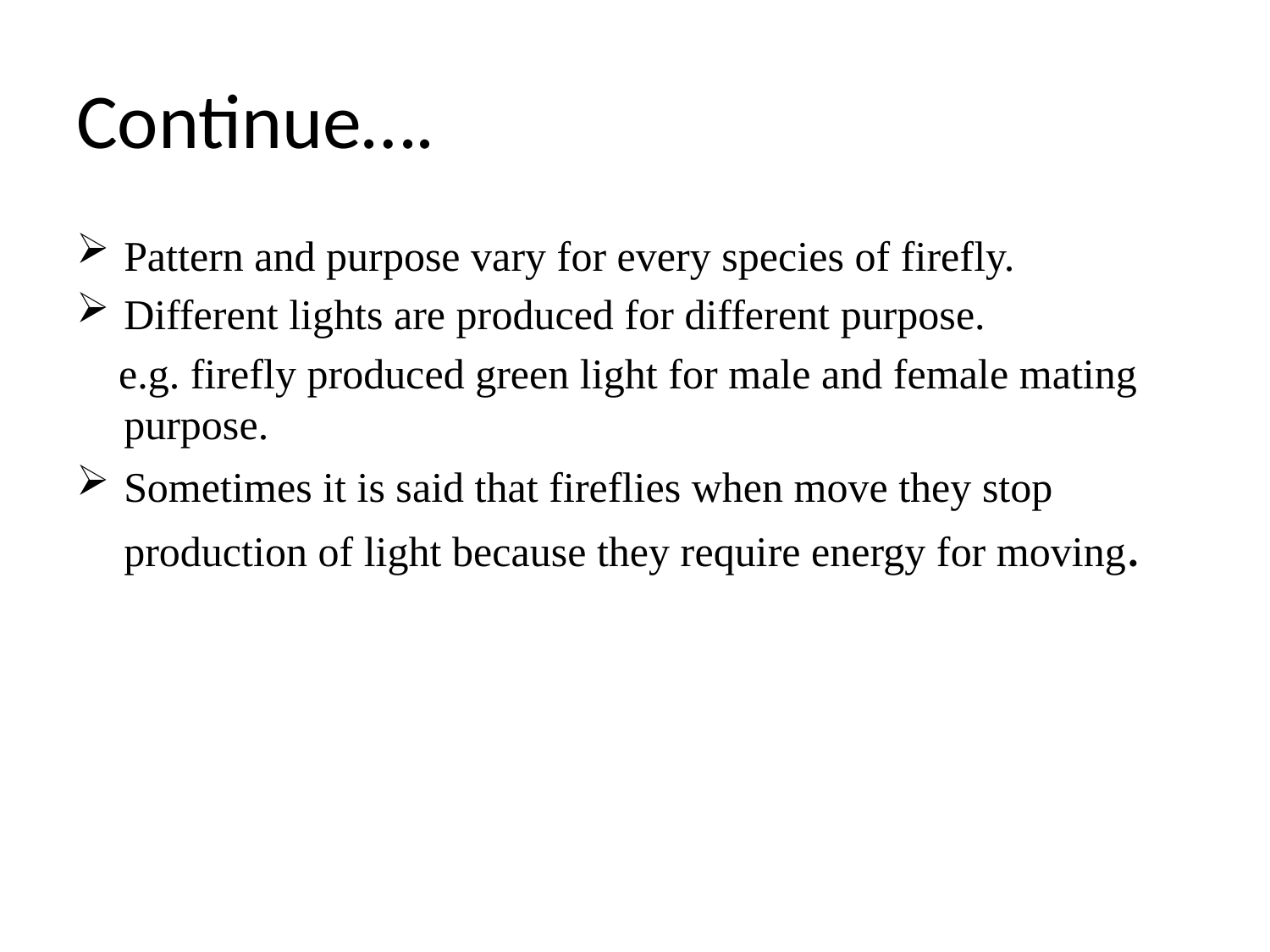

# Continue….
Pattern and purpose vary for every species of firefly.
Different lights are produced for different purpose.
    e.g. firefly produced green light for male and female mating purpose.
Sometimes it is said that fireflies when move they stop production of light because they require energy for moving.